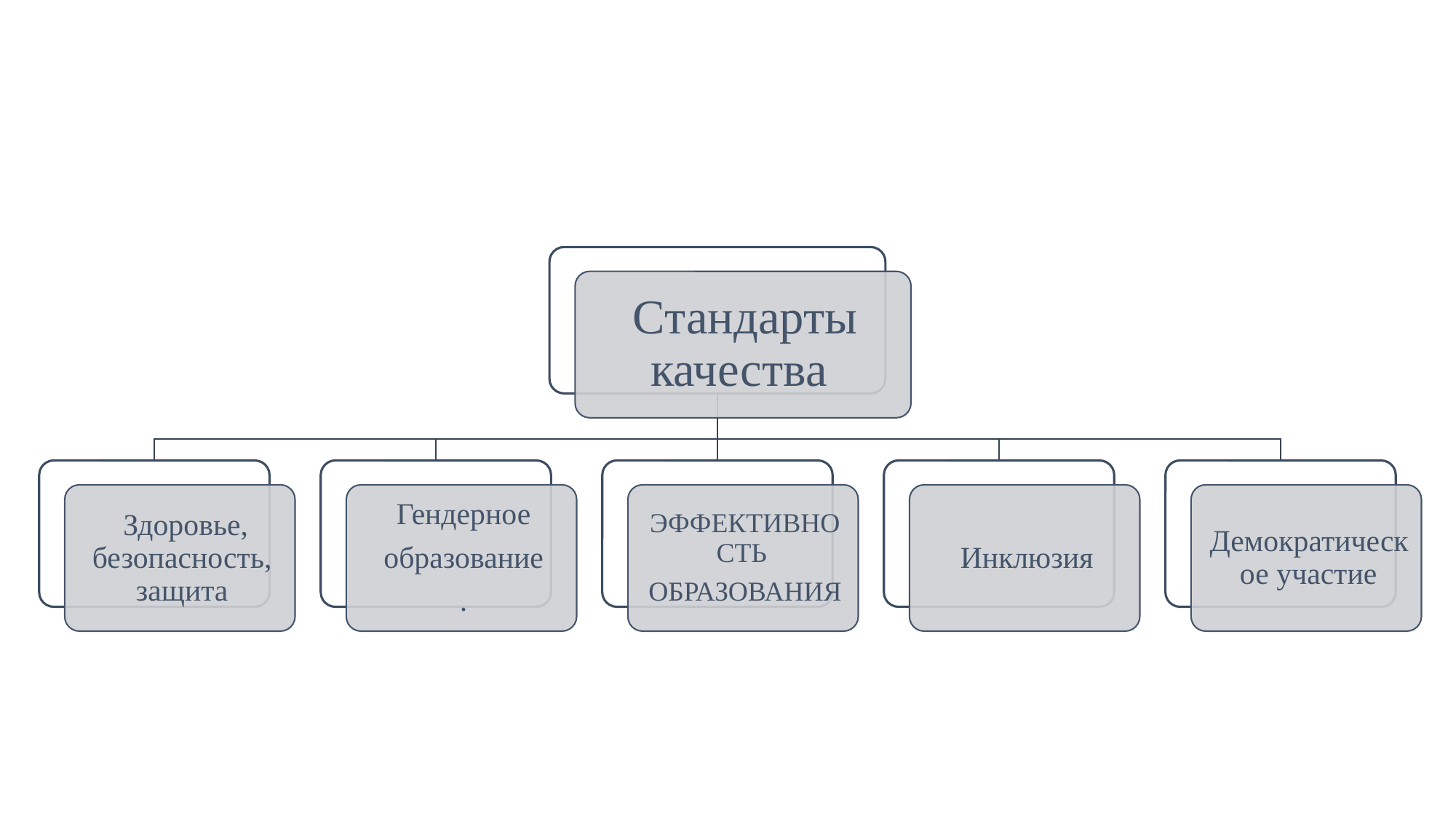

Стандарты качества
 Здоровье, безопасность, защита
Гендерное
образование
.
ЭФФЕКТИВНОСТЬ
ОБРАЗОВАНИЯ
Инклюзия
Демократическое участие